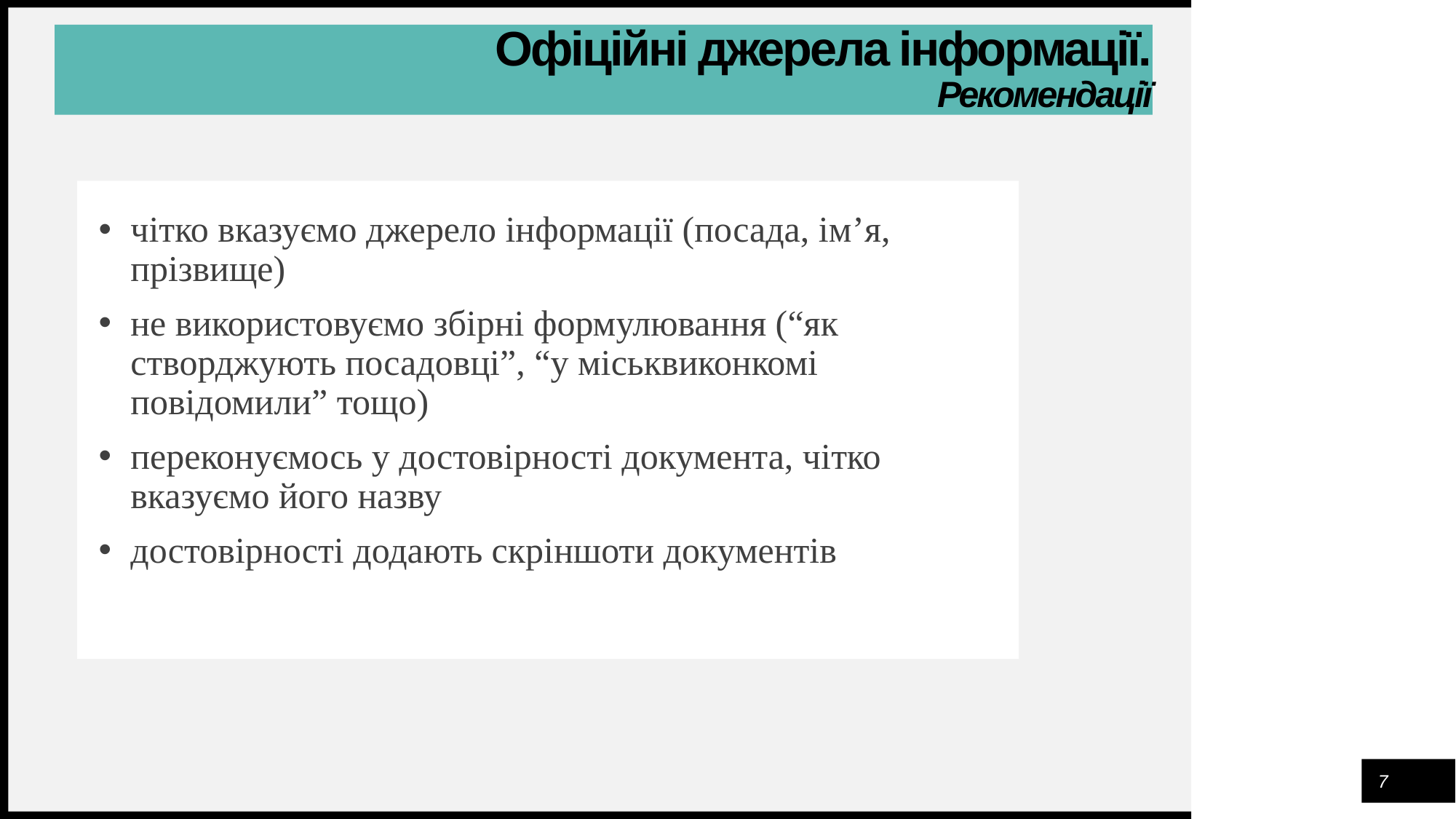

Офіційні джерела інформації.
Рекомендації
чітко вказуємо джерело інформації (посада, ім’я, прізвище)
не використовуємо збірні формулювання (“як створджують посадовці”, “у міськвиконкомі повідомили” тощо)
переконуємось у достовірності документа, чітко вказуємо його назву
достовірності додають скріншоти документів
7